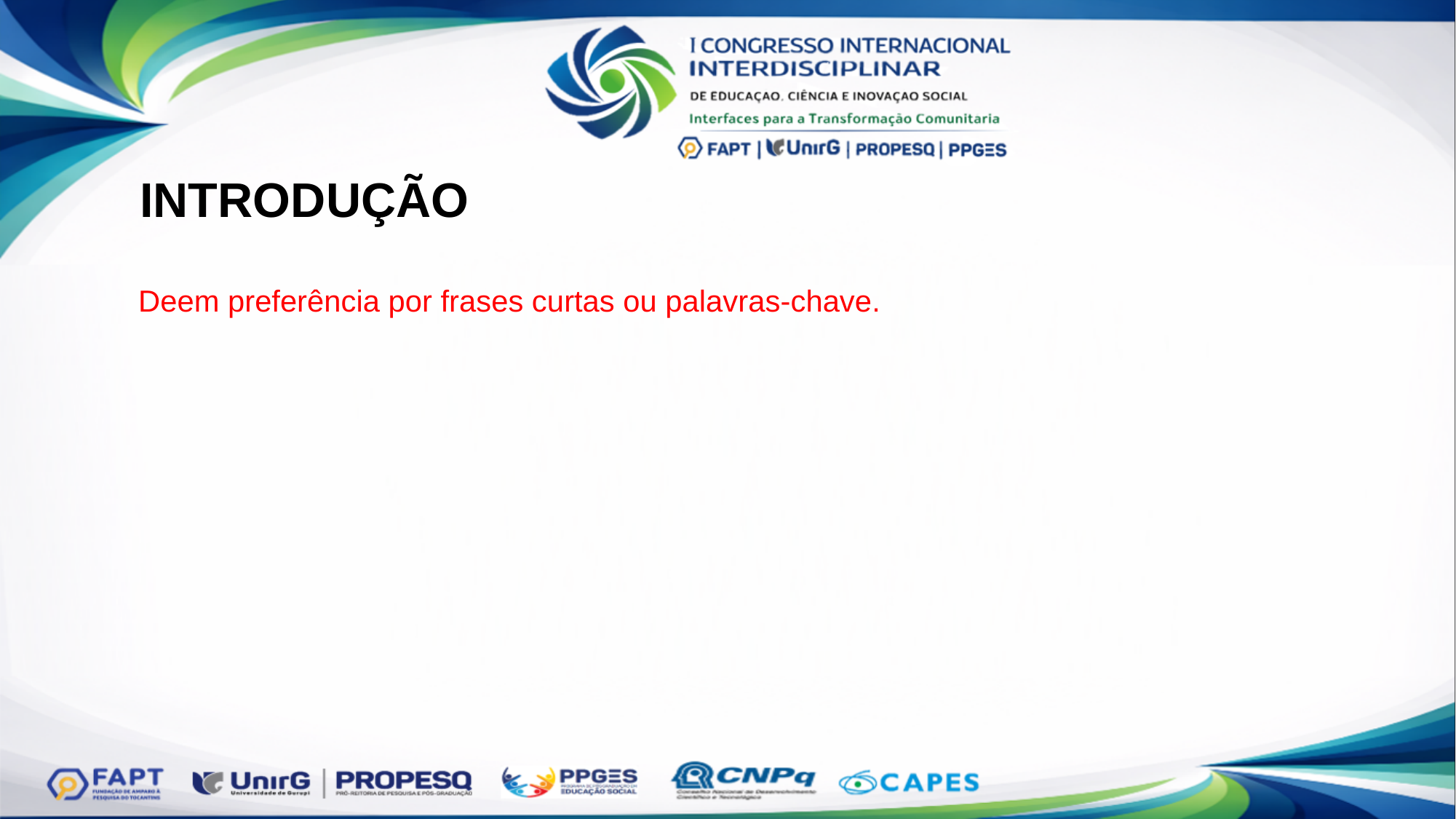

# INTRODUÇÃO
Deem preferência por frases curtas ou palavras-chave.